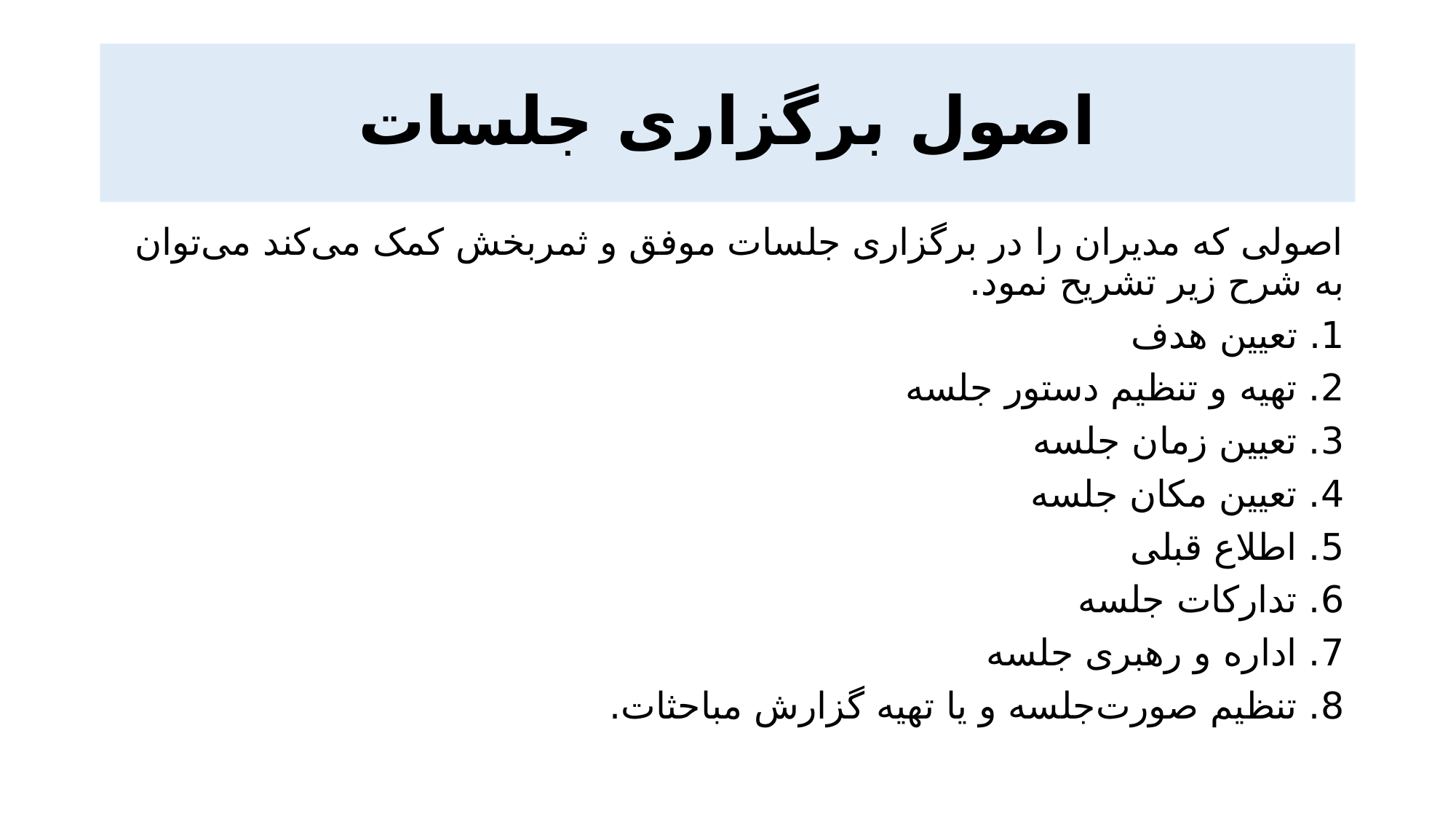

# اصول برگزاری جلسات
اصولی که مدیران را در برگزاری جلسات موفق و ثمربخش کمک می‌کند می‌توان به شرح زیر تشریح نمود.
1. تعیین هدف
2. تهیه و تنظیم دستور جلسه
3. تعیین زمان جلسه
4. تعیین مکان جلسه
5. اطلاع قبلی
6. تدارکات جلسه
7. اداره و رهبری جلسه
8. تنظیم صورت‌جلسه و یا تهیه گزارش مباحثات.